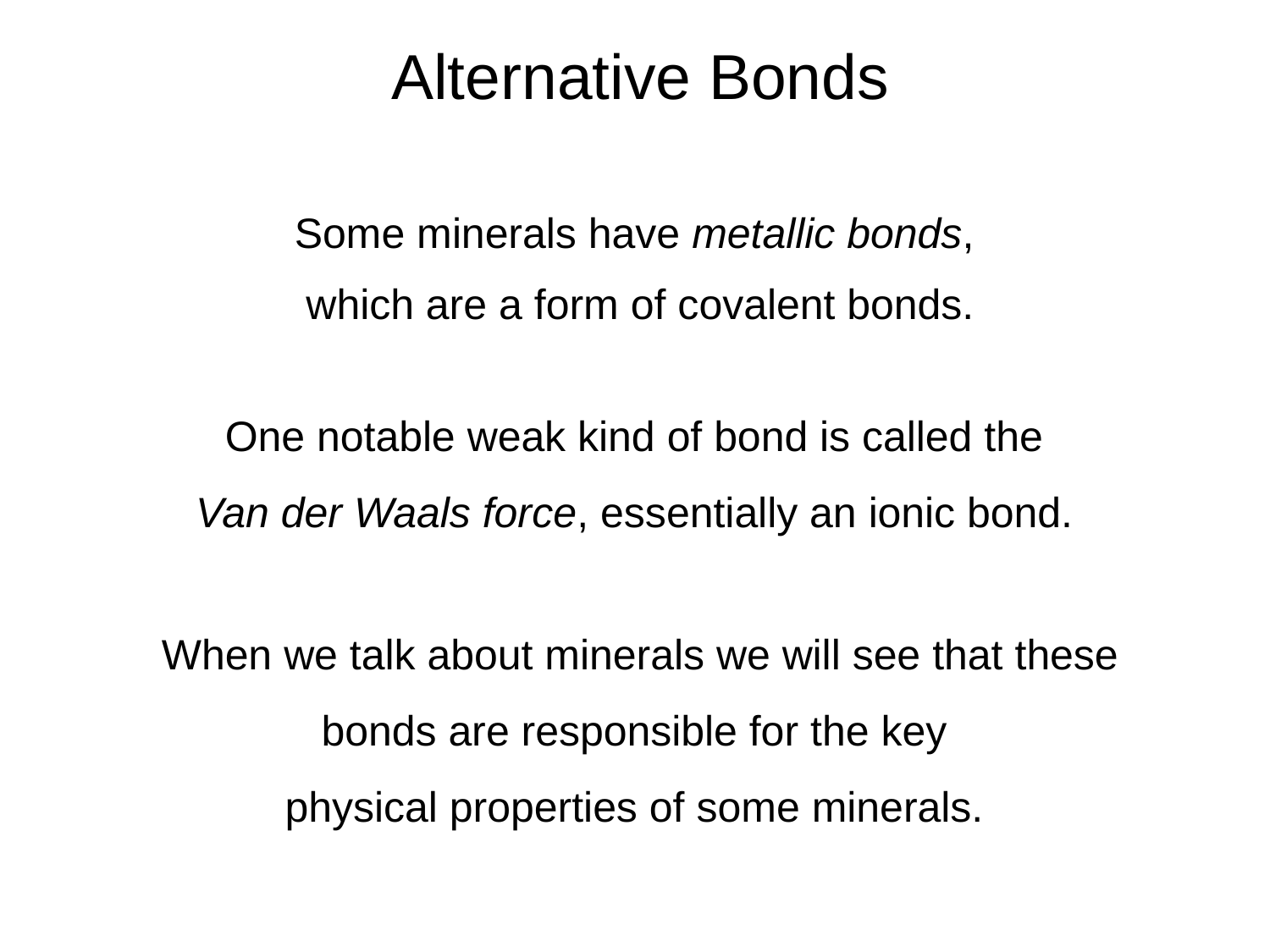

# Alternative Bonds
Some minerals have metallic bonds,
which are a form of covalent bonds.

One notable weak kind of bond is called the
Van der Waals force, essentially an ionic bond.

When we talk about minerals we will see that these bonds are responsible for the key
physical properties of some minerals.